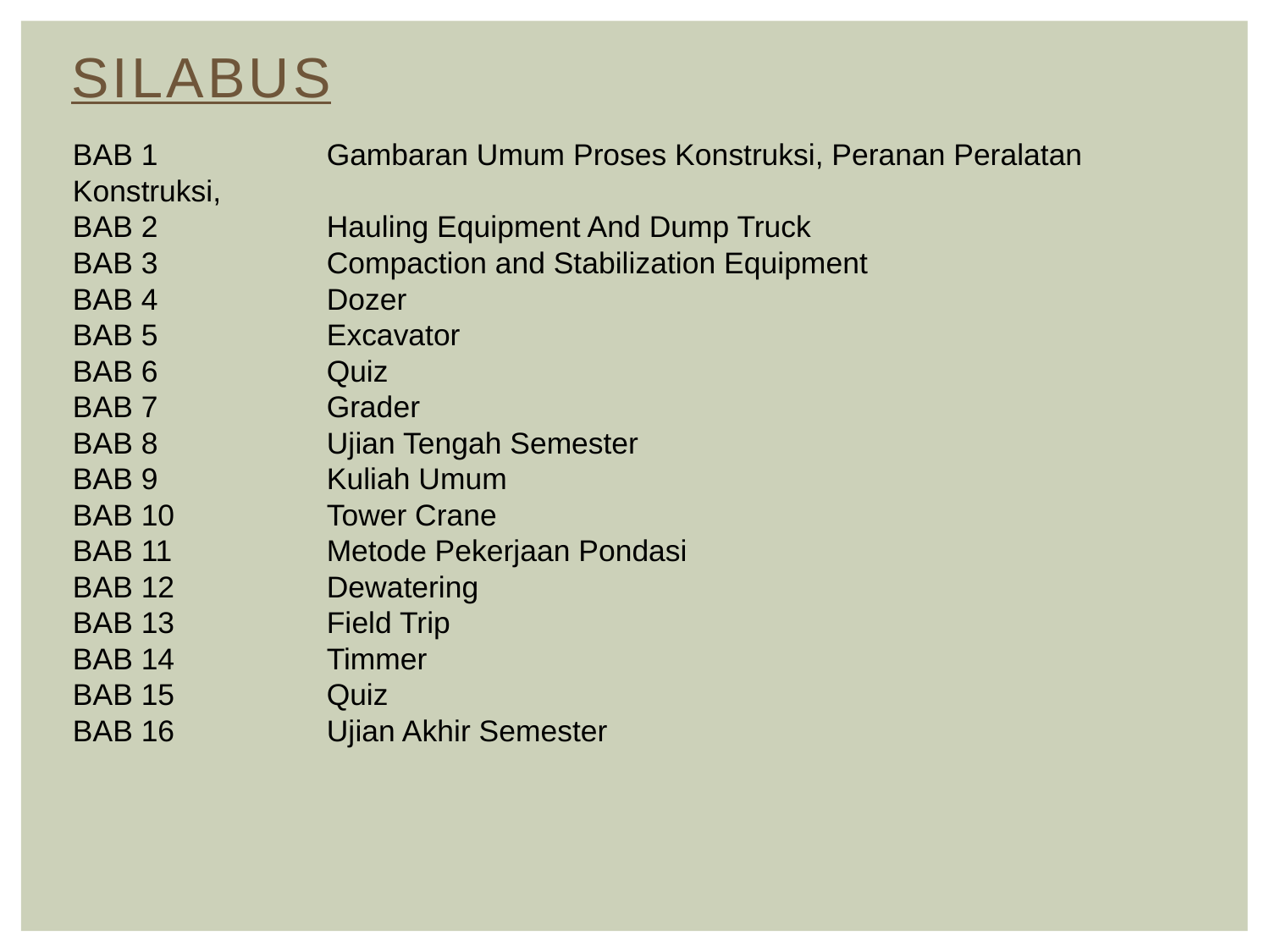

Silabus
BAB 1		Gambaran Umum Proses Konstruksi, Peranan Peralatan Konstruksi,
BAB 2		Hauling Equipment And Dump Truck
BAB 3		Compaction and Stabilization Equipment
BAB 4		Dozer
BAB 5		Excavator
BAB 6		Quiz
BAB 7		Grader
BAB 8		Ujian Tengah Semester
BAB 9		Kuliah Umum
BAB 10		Tower Crane
BAB 11		Metode Pekerjaan Pondasi
BAB 12		Dewatering
BAB 13		Field Trip
BAB 14		Timmer
BAB 15		Quiz
BAB 16		Ujian Akhir Semester